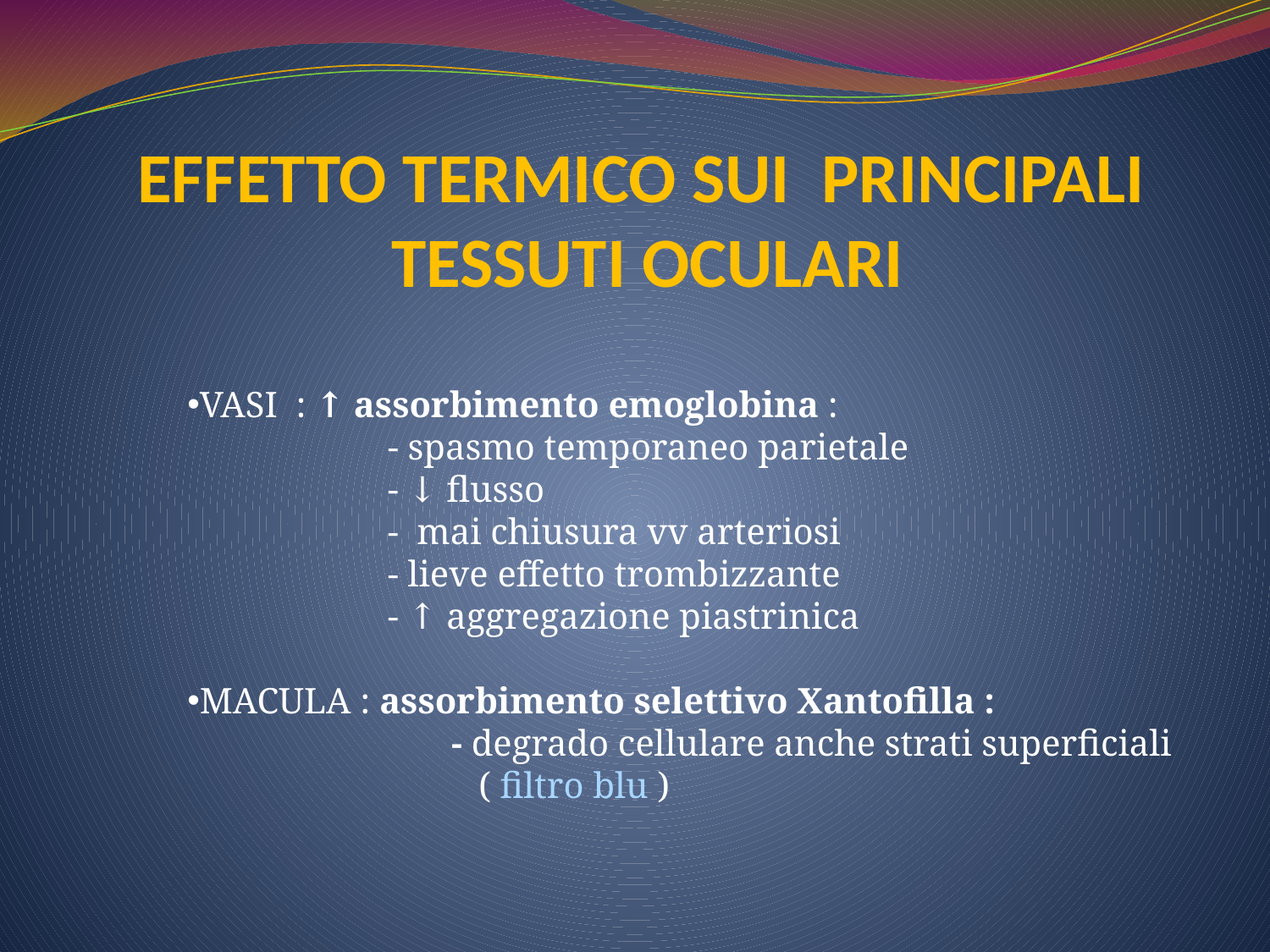

EFFETTO TERMICO SUI  PRINCIPALI
                TESSUTI OCULARI
VASI  : ↑ assorbimento emoglobina :
                      - spasmo temporaneo parietale
                      - ↓ flusso
                      -  mai chiusura vv arteriosi
                      - lieve effetto trombizzante
                      - ↑ aggregazione piastrinica

MACULA : assorbimento selettivo Xantofilla :
                             - degrado cellulare anche strati superficiali
                                ( filtro blu )